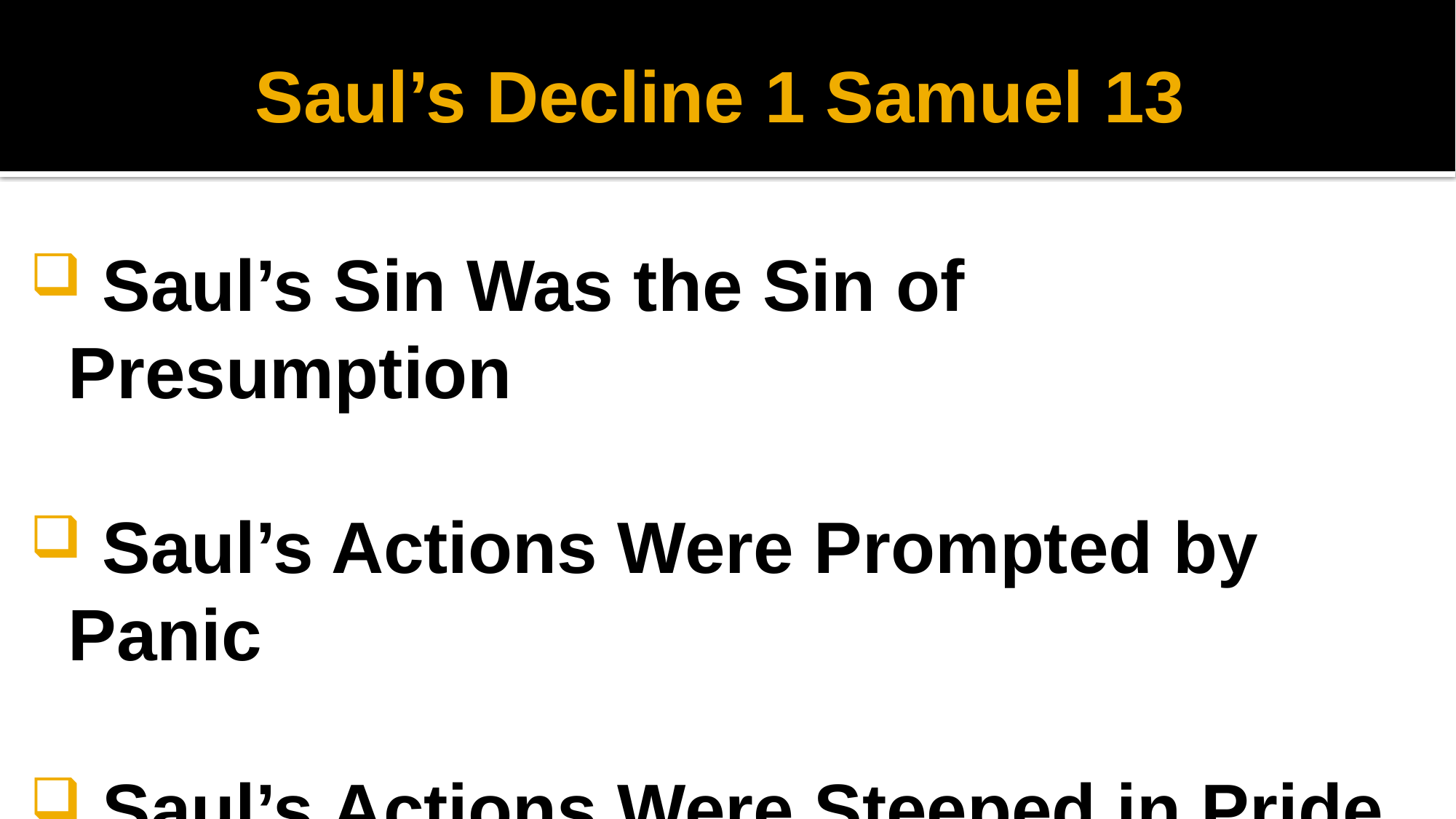

# Saul’s Decline 1 Samuel 13
 Saul’s Sin Was the Sin of Presumption

 Saul’s Actions Were Prompted by Panic

 Saul’s Actions Were Steeped in Pride